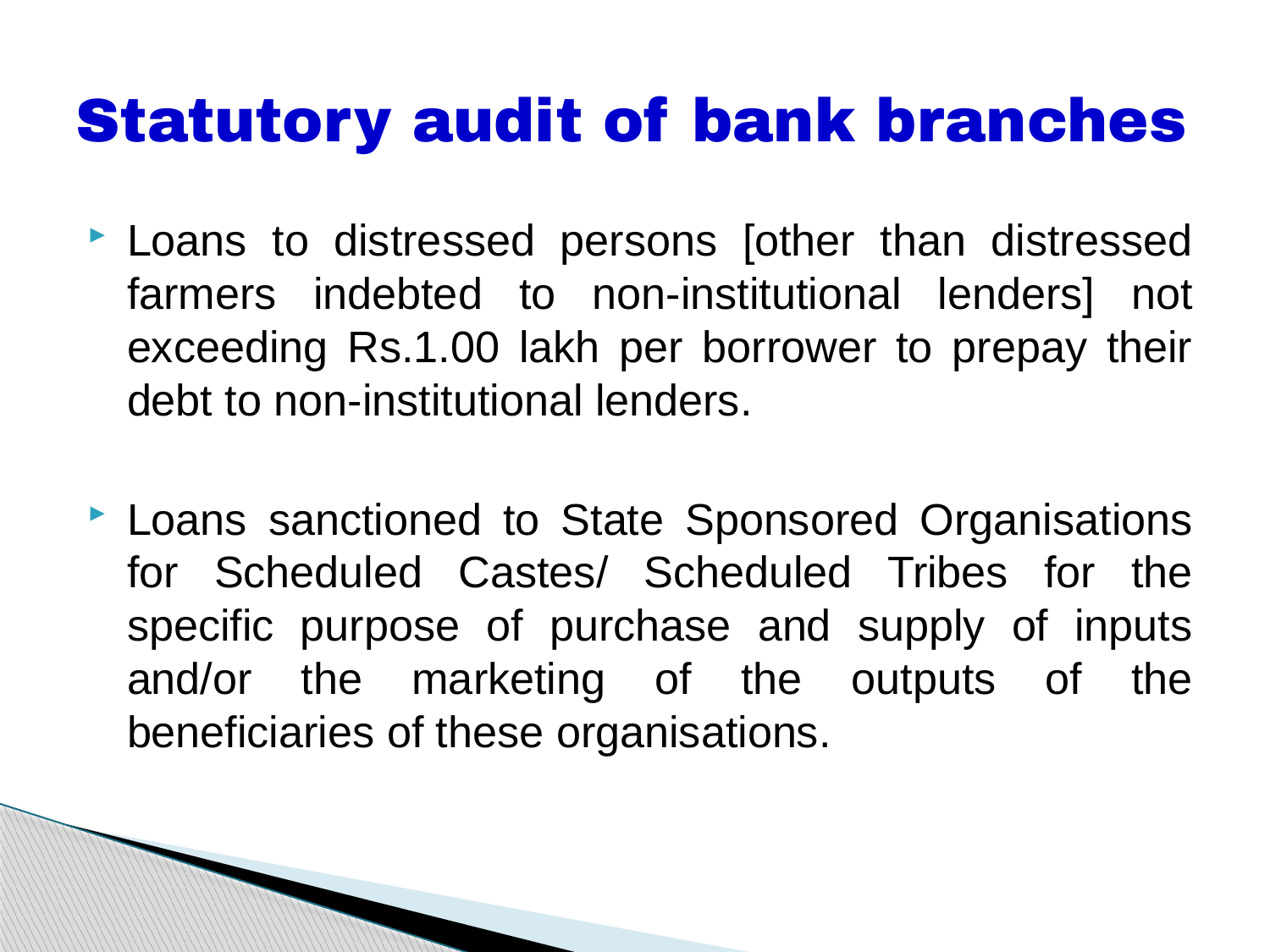

# Statutory audit of bank branches
Loans to distressed persons [other than distressed farmers indebted to non-institutional lenders] not exceeding Rs.1.00 lakh per borrower to prepay their debt to non-institutional lenders.

Loans sanctioned to State Sponsored Organisations for Scheduled Castes/ Scheduled Tribes for the specific purpose of purchase and supply of inputs and/or the marketing of the outputs of the beneficiaries of these organisations.